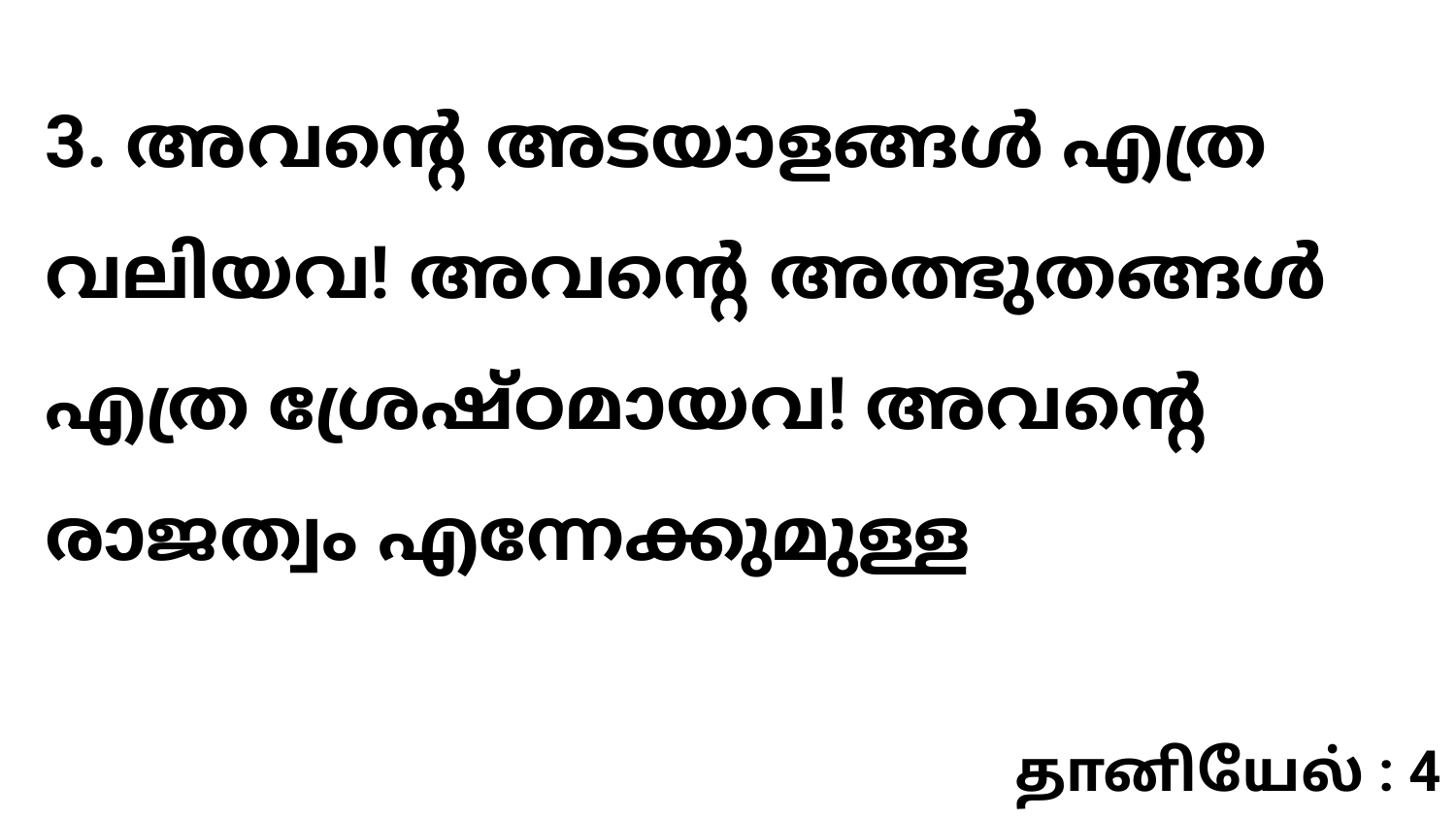

3. അവന്റെ അടയാളങ്ങൾ എത്ര വലിയവ! അവന്റെ അത്ഭുതങ്ങൾ എത്ര ശ്രേഷ്ഠമായവ! അവന്റെ രാജത്വം എന്നേക്കുമുള്ള
தானியேல் : 4